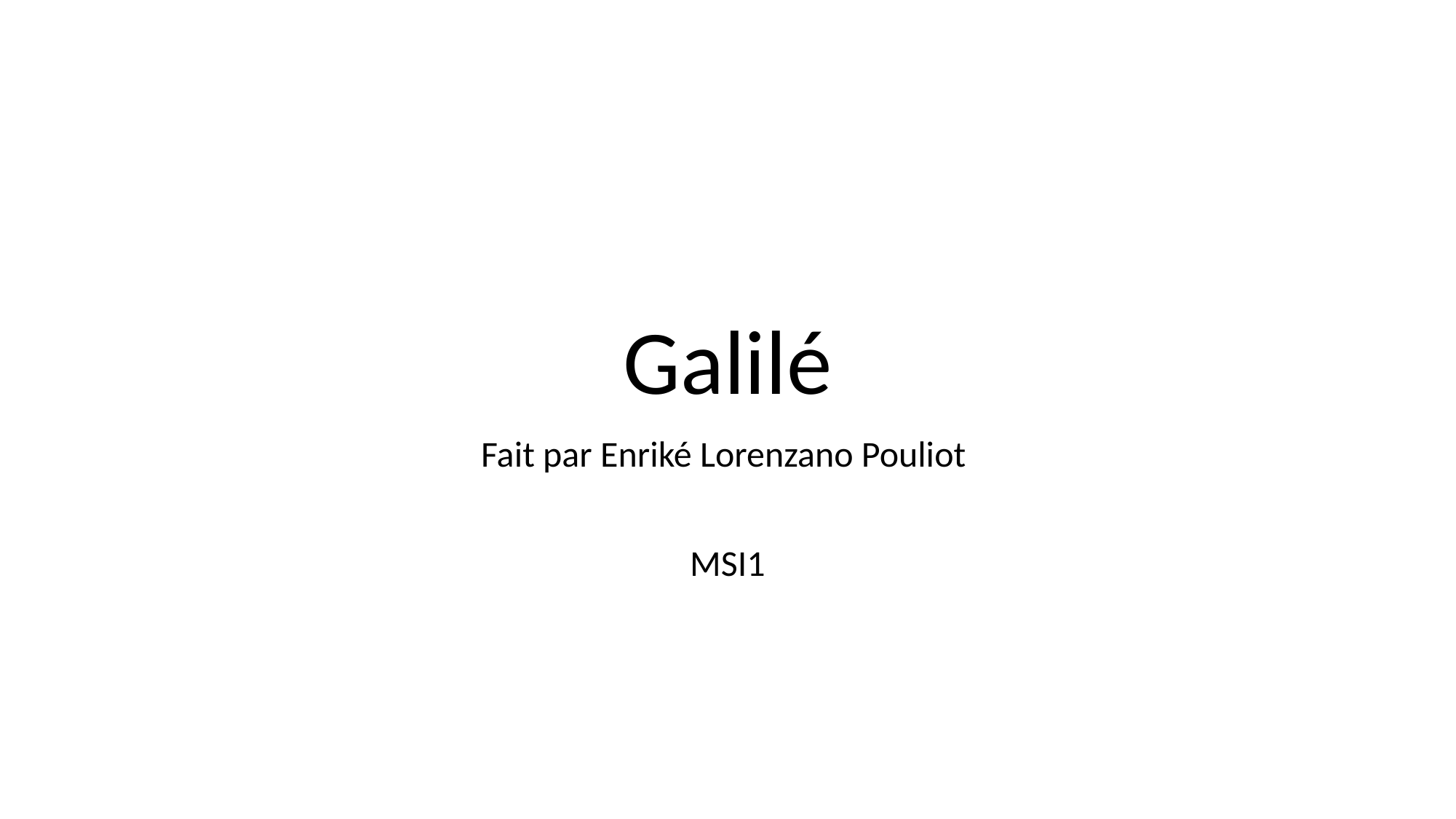

# Galilé
Fait par Enriké Lorenzano Pouliot

MSI1